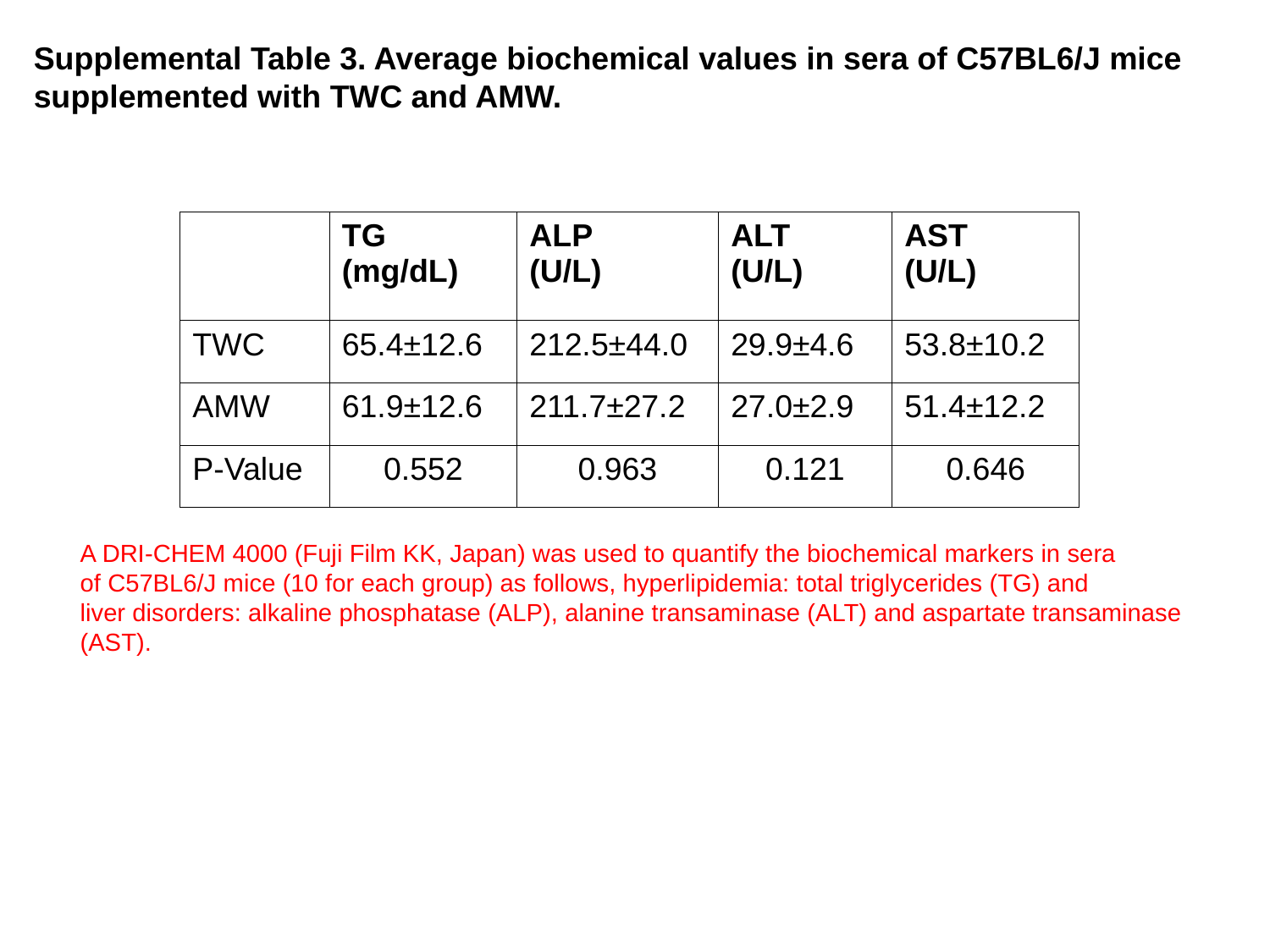

Supplemental Table 3. Average biochemical values in sera of C57BL6/J mice supplemented with TWC and AMW.
|  | TG (mg/dL) | ALP (U/L) | ALT (U/L) | AST (U/L) |
| --- | --- | --- | --- | --- |
| TWC | 65.4±12.6 | 212.5±44.0 | 29.9±4.6 | 53.8±10.2 |
| AMW | 61.9±12.6 | 211.7±27.2 | 27.0±2.9 | 51.4±12.2 |
| P-Value | 0.552 | 0.963 | 0.121 | 0.646 |
A DRI-CHEM 4000 (Fuji Film KK, Japan) was used to quantify the biochemical markers in sera
of C57BL6/J mice (10 for each group) as follows, hyperlipidemia: total triglycerides (TG) and
liver disorders: alkaline phosphatase (ALP), alanine transaminase (ALT) and aspartate transaminase
(AST).